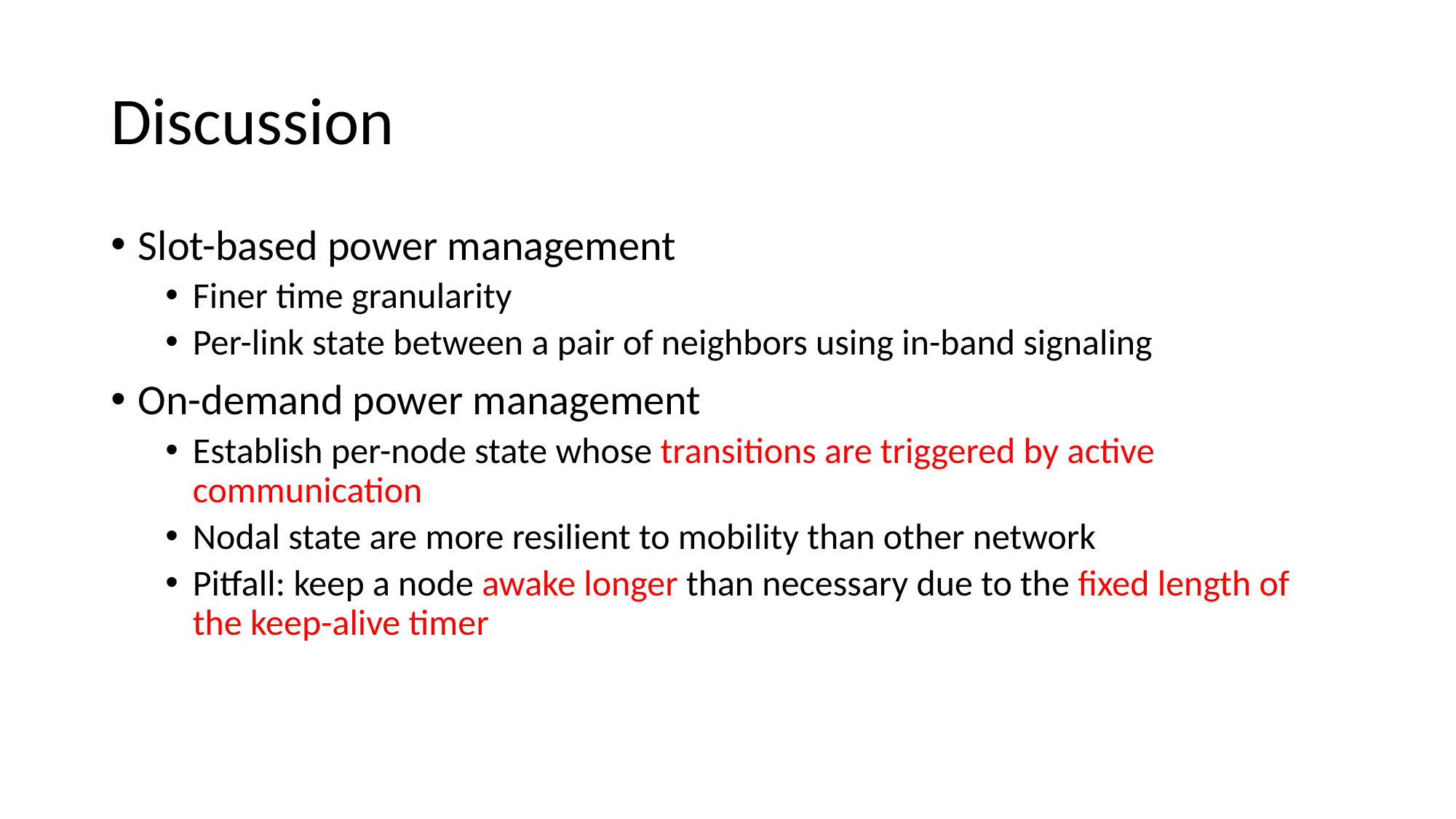

# Discussion
Slot-based power management
Finer time granularity
Per-link state between a pair of neighbors using in-band signaling
On-demand power management
Establish per-node state whose transitions are triggered by active communication
Nodal state are more resilient to mobility than other network
Pitfall: keep a node awake longer than necessary due to the fixed length of the keep-alive timer